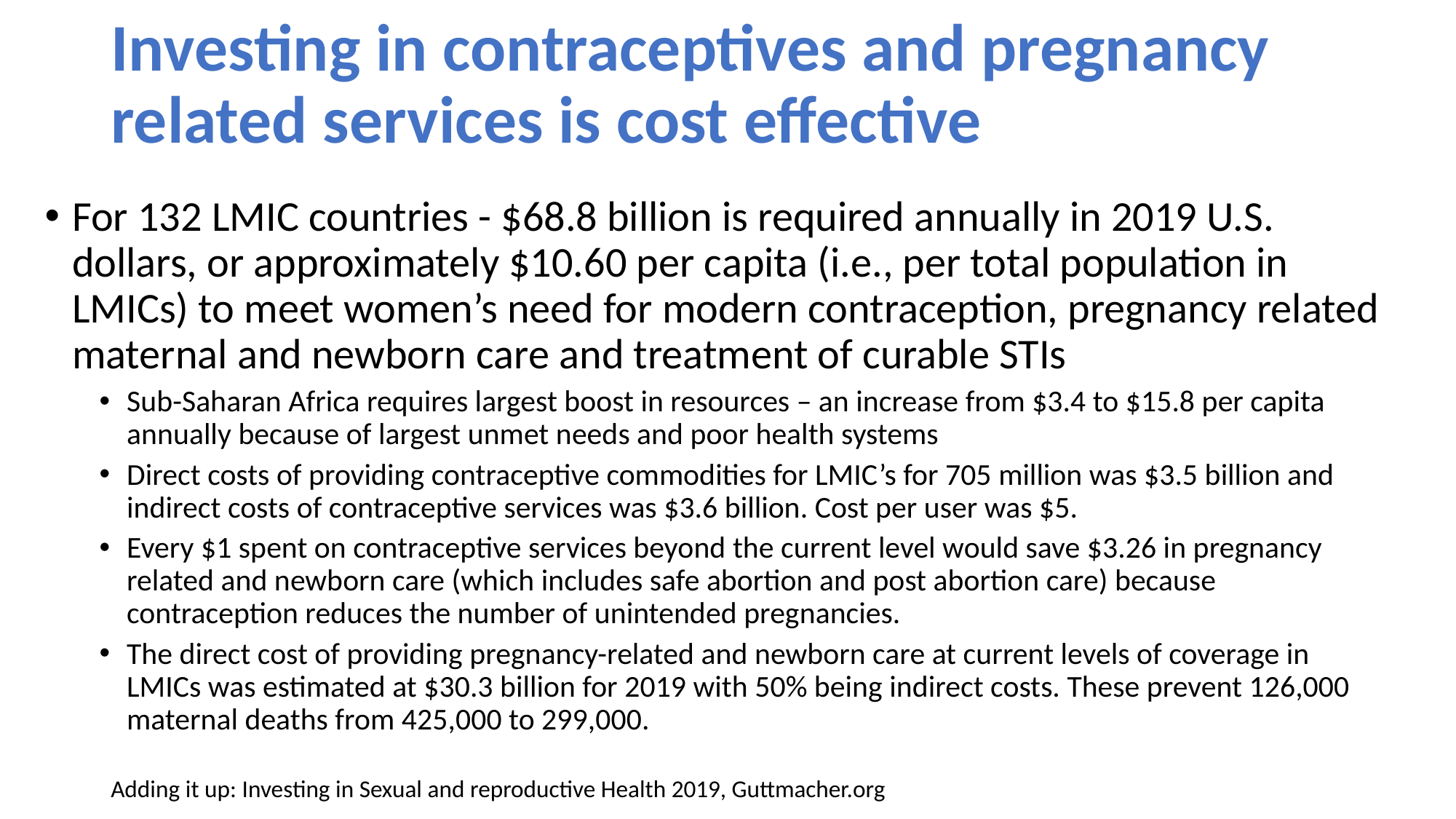

# Investing in contraceptives and pregnancy related services is cost effective
For 132 LMIC countries - $68.8 billion is required annually in 2019 U.S. dollars, or approximately $10.60 per capita (i.e., per total population in LMICs) to meet women’s need for modern contraception, pregnancy related maternal and newborn care and treatment of curable STIs
Sub-Saharan Africa requires largest boost in resources – an increase from $3.4 to $15.8 per capita annually because of largest unmet needs and poor health systems
Direct costs of providing contraceptive commodities for LMIC’s for 705 million was $3.5 billion and indirect costs of contraceptive services was $3.6 billion. Cost per user was $5.
Every $1 spent on contraceptive services beyond the current level would save $3.26 in pregnancy related and newborn care (which includes safe abortion and post abortion care) because contraception reduces the number of unintended pregnancies.
The direct cost of providing pregnancy-related and newborn care at current levels of coverage in LMICs was estimated at $30.3 billion for 2019 with 50% being indirect costs. These prevent 126,000 maternal deaths from 425,000 to 299,000.

Adding it up: Investing in Sexual and reproductive Health 2019, Guttmacher.org